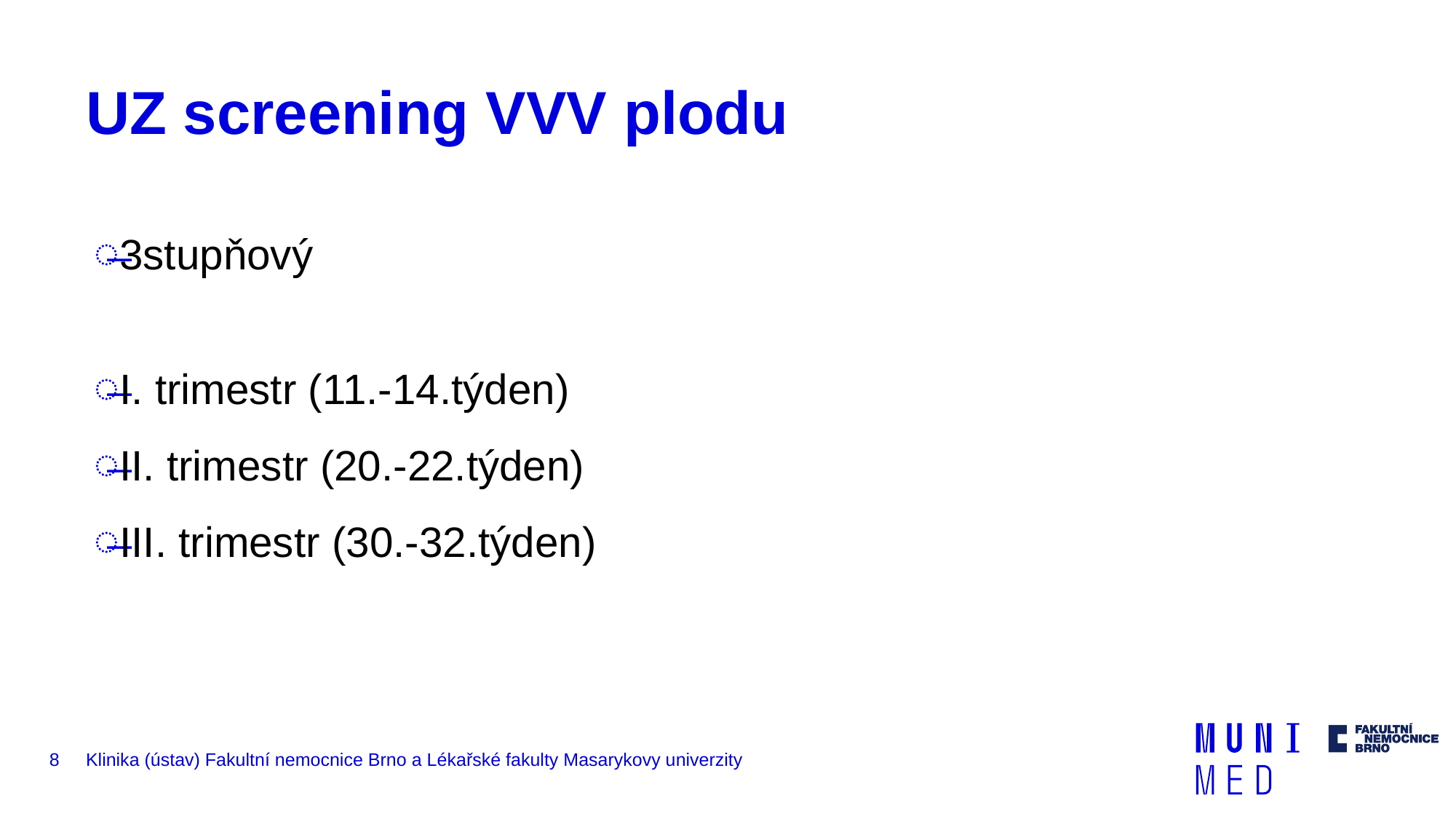

# UZ screening VVV plodu
3stupňový

I. trimestr (11.-14.týden)
II. trimestr (20.-22.týden)
III. trimestr (30.-32.týden)

8
Klinika (ústav) Fakultní nemocnice Brno a Lékařské fakulty Masarykovy univerzity